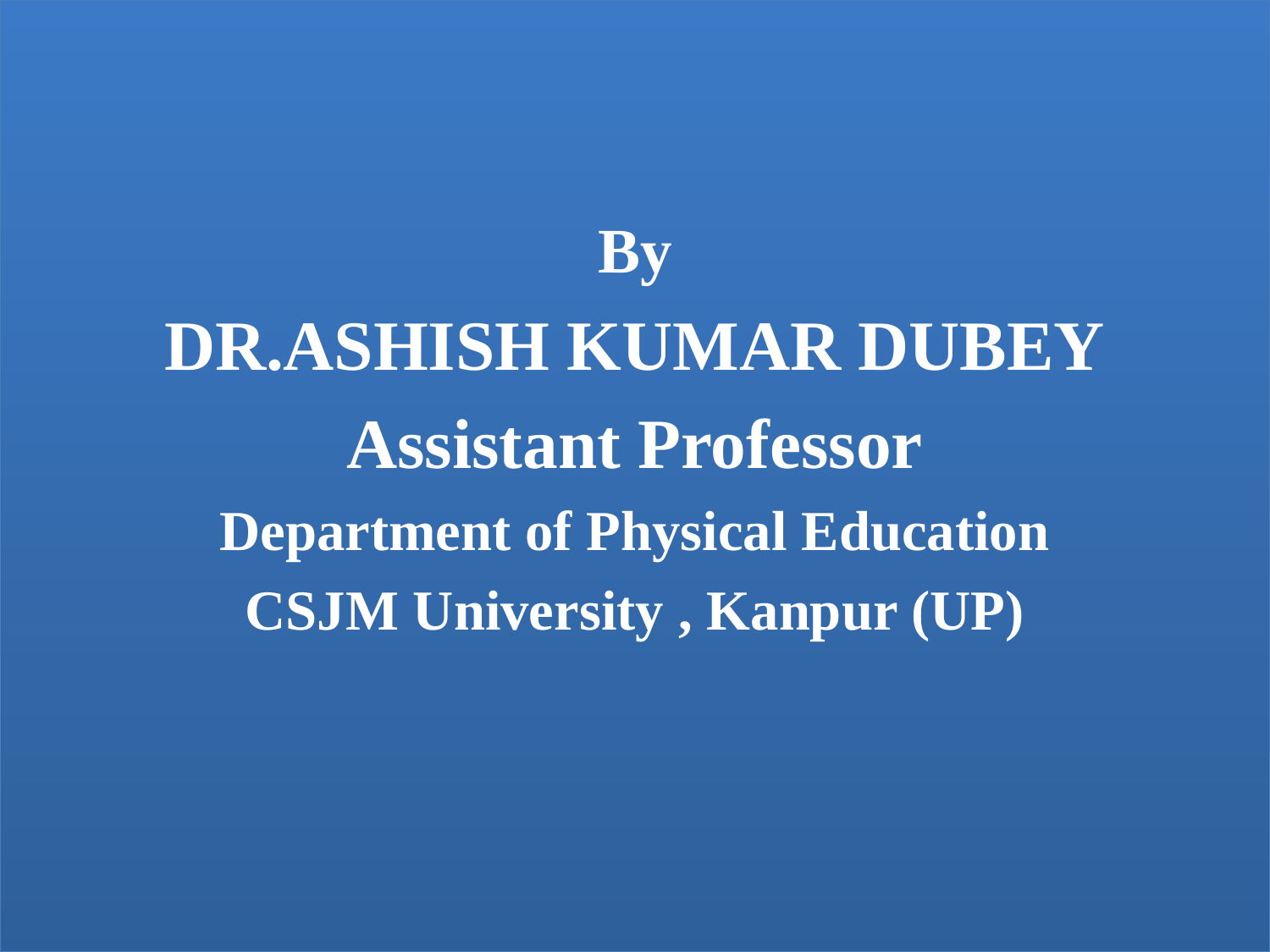

By
DR.ASHISH KUMAR DUBEY
Assistant Professor
Department of Physical Education
CSJM University , Kanpur (UP)
# CIRCUIT TRAINING